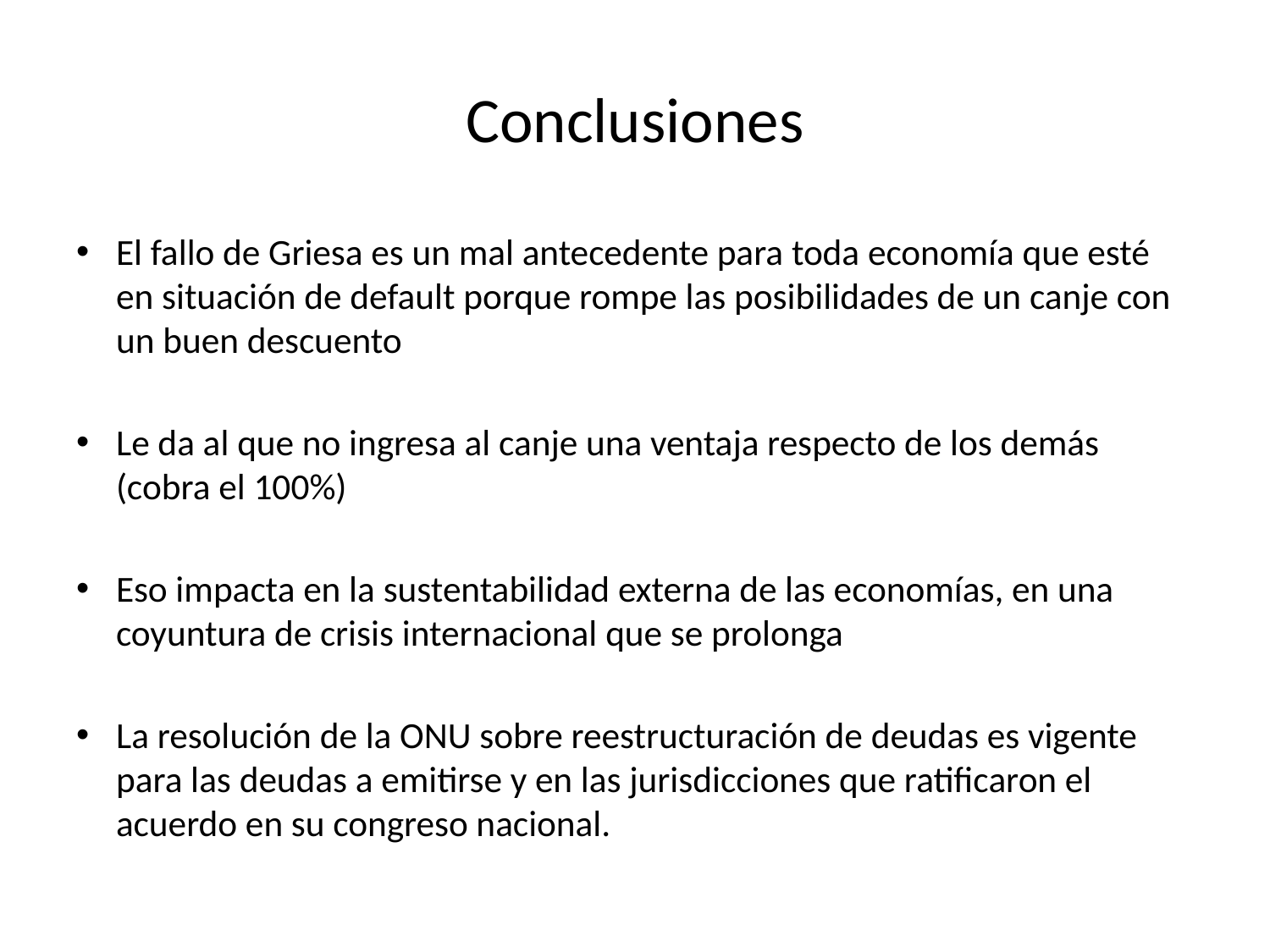

# Conclusiones
El fallo de Griesa es un mal antecedente para toda economía que esté en situación de default porque rompe las posibilidades de un canje con un buen descuento

Le da al que no ingresa al canje una ventaja respecto de los demás (cobra el 100%)

Eso impacta en la sustentabilidad externa de las economías, en una coyuntura de crisis internacional que se prolonga

La resolución de la ONU sobre reestructuración de deudas es vigente para las deudas a emitirse y en las jurisdicciones que ratificaron el acuerdo en su congreso nacional.